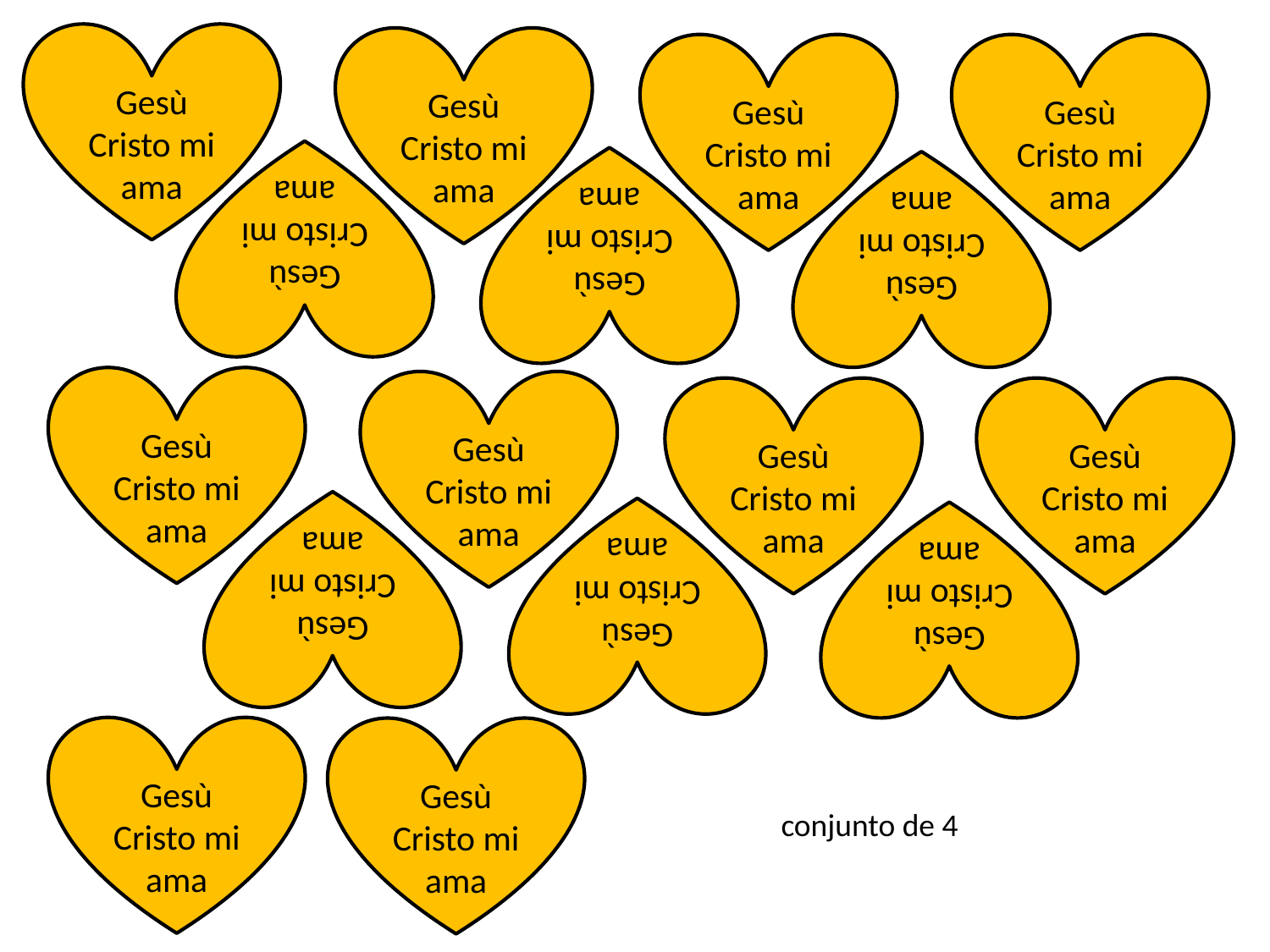

Gesù Cristo mi ama

Gesù Cristo mi ama

Gesù Cristo mi ama

Gesù Cristo mi ama

Gesù Cristo mi ama

Gesù Cristo mi ama

Gesù Cristo mi ama

Gesù Cristo mi ama

Gesù Cristo mi ama

Gesù Cristo mi ama

Gesù Cristo mi ama

Gesù Cristo mi ama

Gesù Cristo mi ama

Gesù Cristo mi ama

Gesù Cristo mi ama

Gesù Cristo mi ama
conjunto de 4